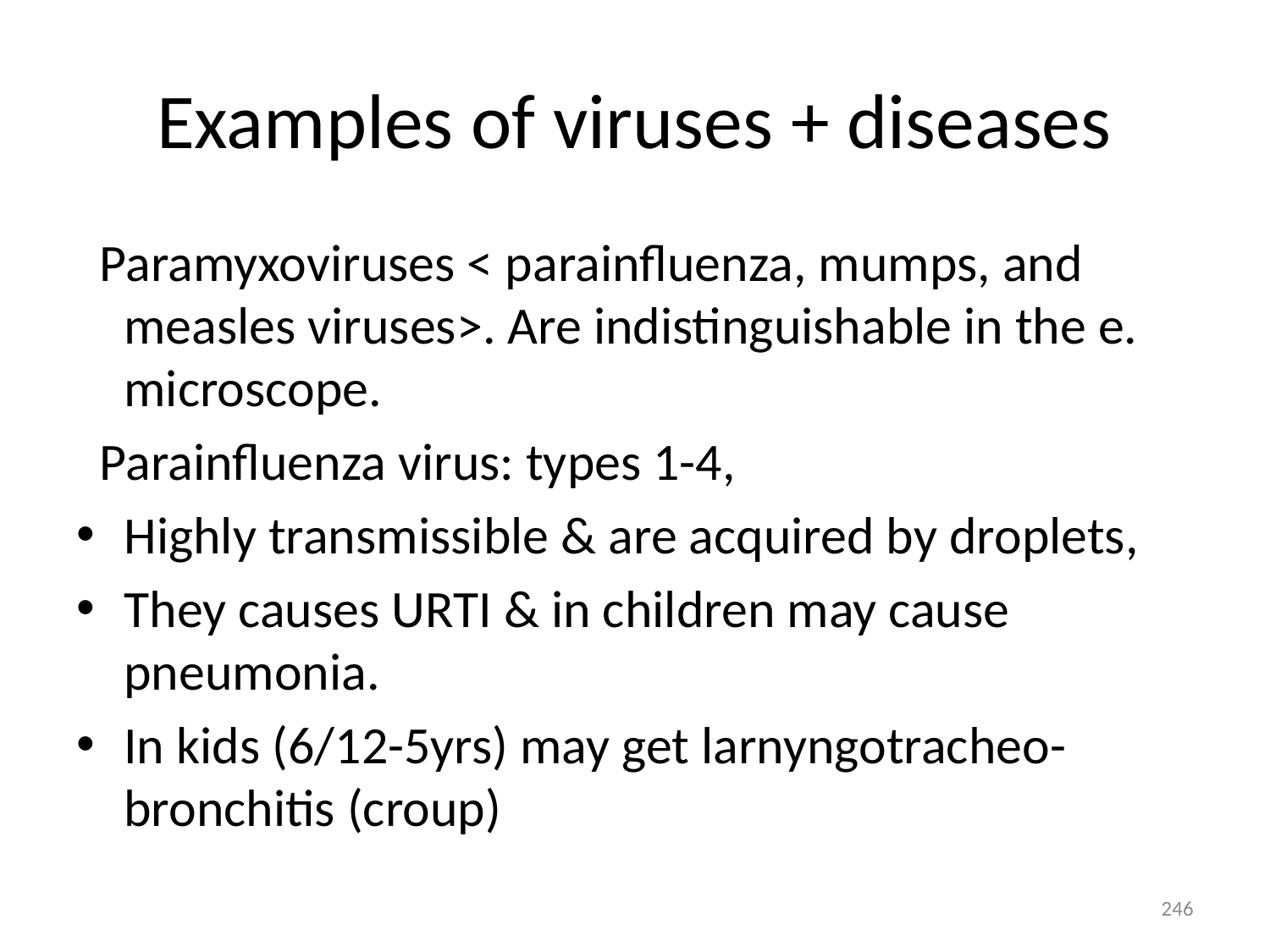

# Examples of viruses + diseases
  Paramyxoviruses < parainfluenza, mumps, and measles viruses>. Are indistinguishable in the e. microscope.
  Parainfluenza virus: types 1-4,
Highly transmissible & are acquired by droplets,
They causes URTI & in children may cause pneumonia.
In kids (6/12-5yrs) may get larnyngotracheo-bronchitis (croup)

246